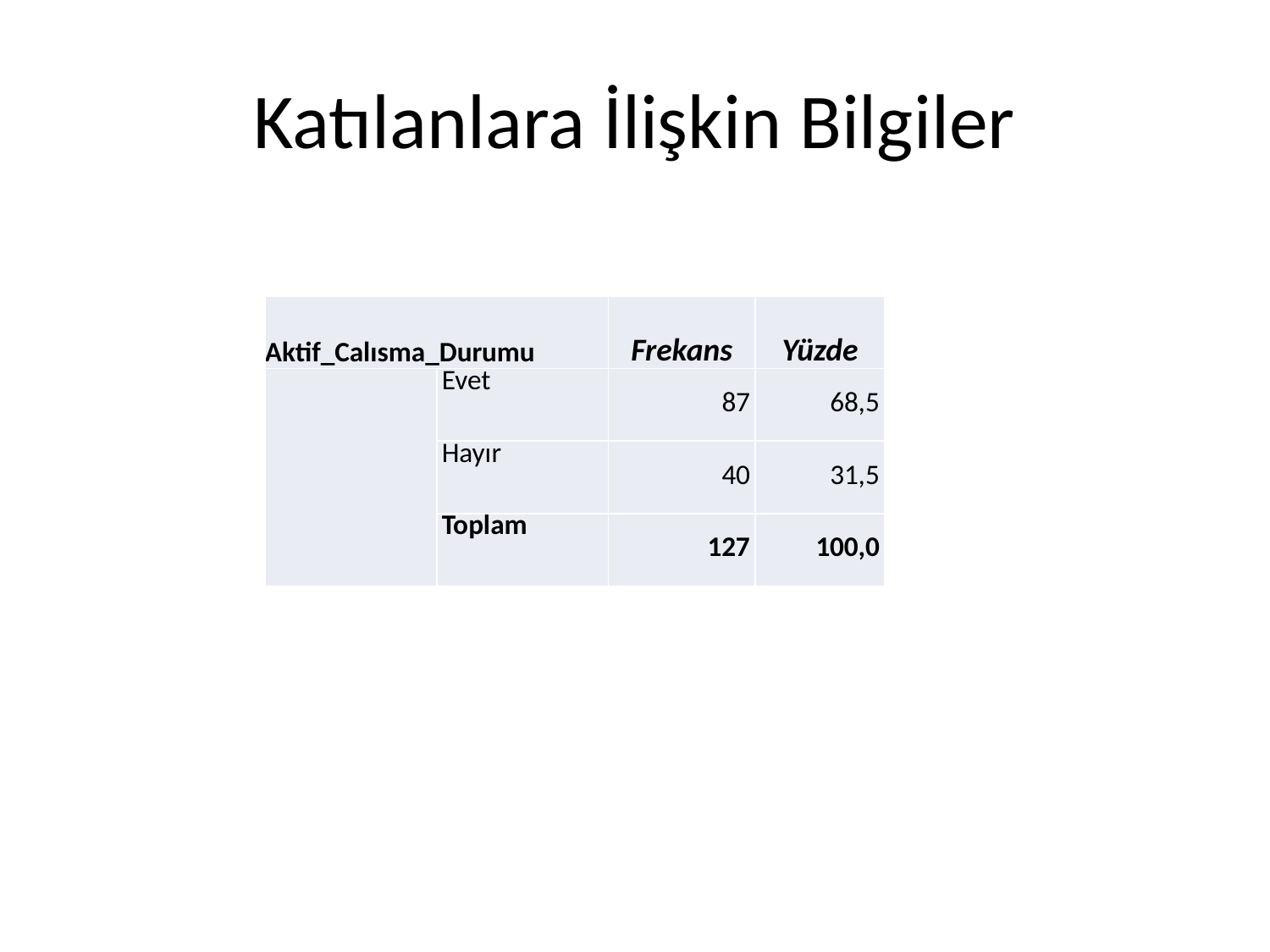

# Katılanlara İlişkin Bilgiler
| Aktif\_Calısma\_Durumu |  | Frekans | Yüzde |
| --- | --- | --- | --- |
|  | Evet | 87 | 68,5 |
|  | Hayır | 40 | 31,5 |
|  | Toplam | 127 | 100,0 |